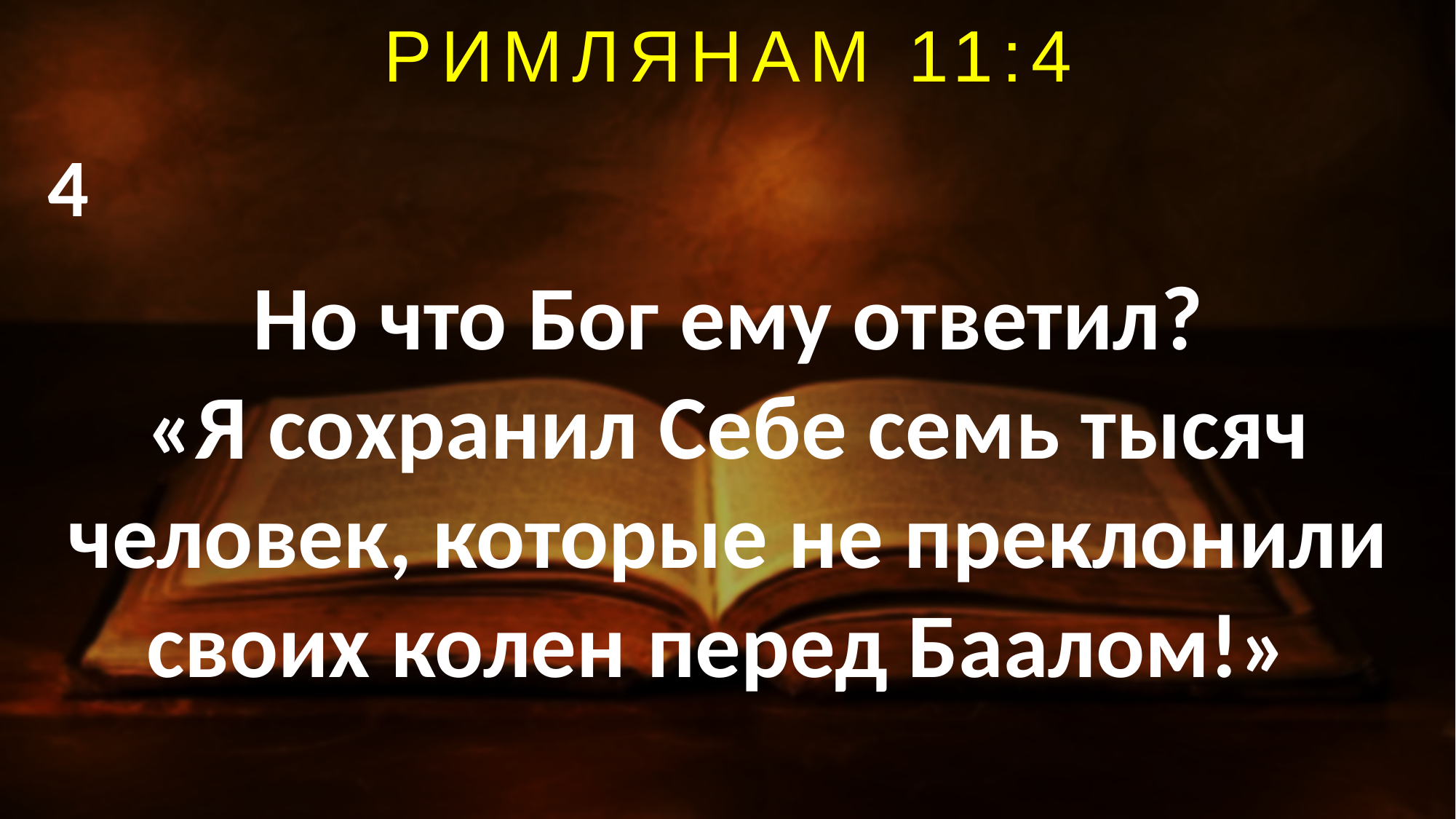

РИМЛЯНАМ 11:4
4
Но что Бог ему ответил?
«Я сохранил Себе семь тысяч человек, которые не преклонили своих колен перед Баалом!»